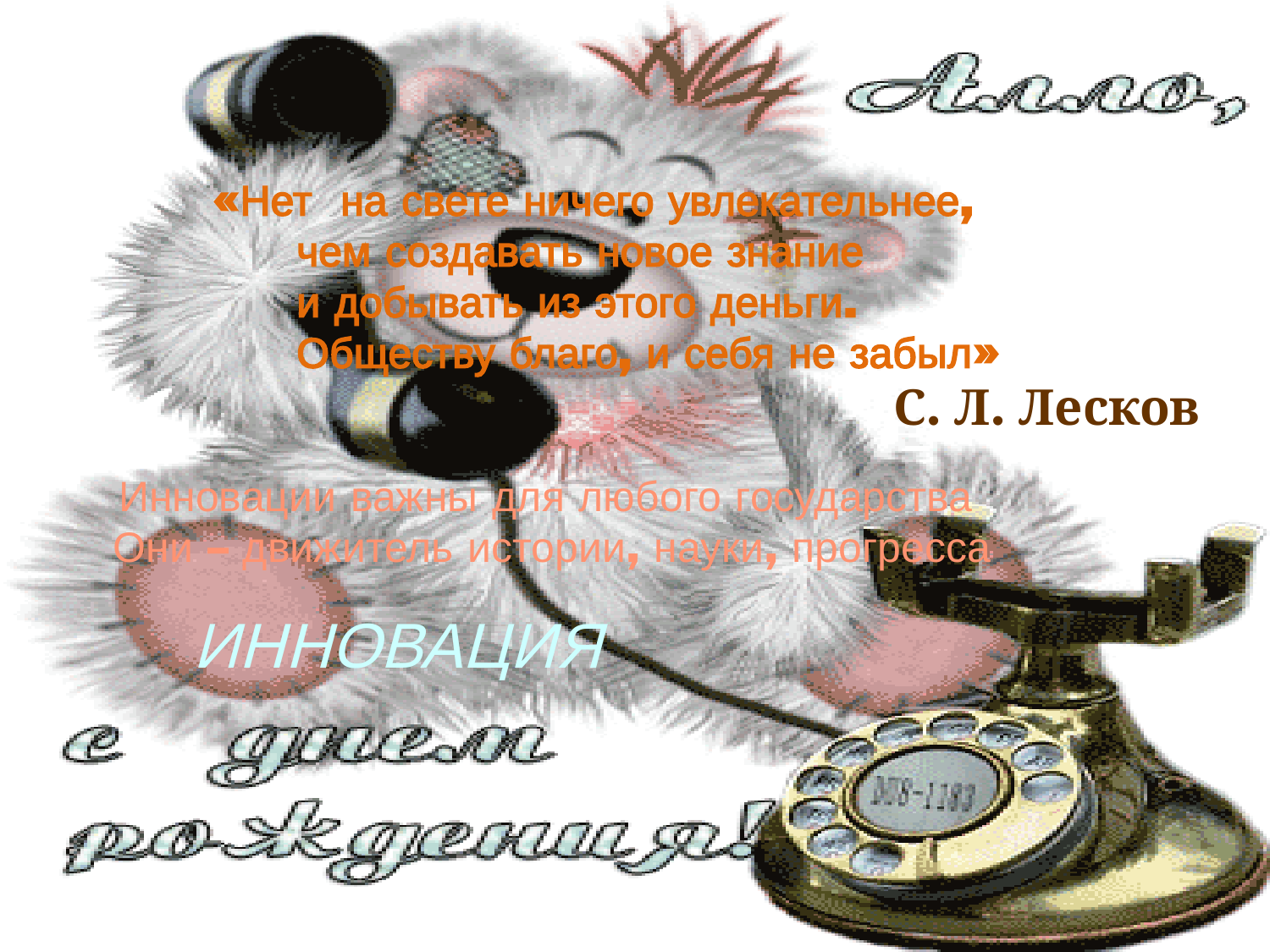

# «Нет  на свете ничего увлекательнее, чем создавать новое знание и добывать из этого деньги. Обществу благо, и себя не забыл» С. Л. Лесков Инновации важны для любого государства Они – движитель истории, науки, прогресса ИННОВАЦИЯ